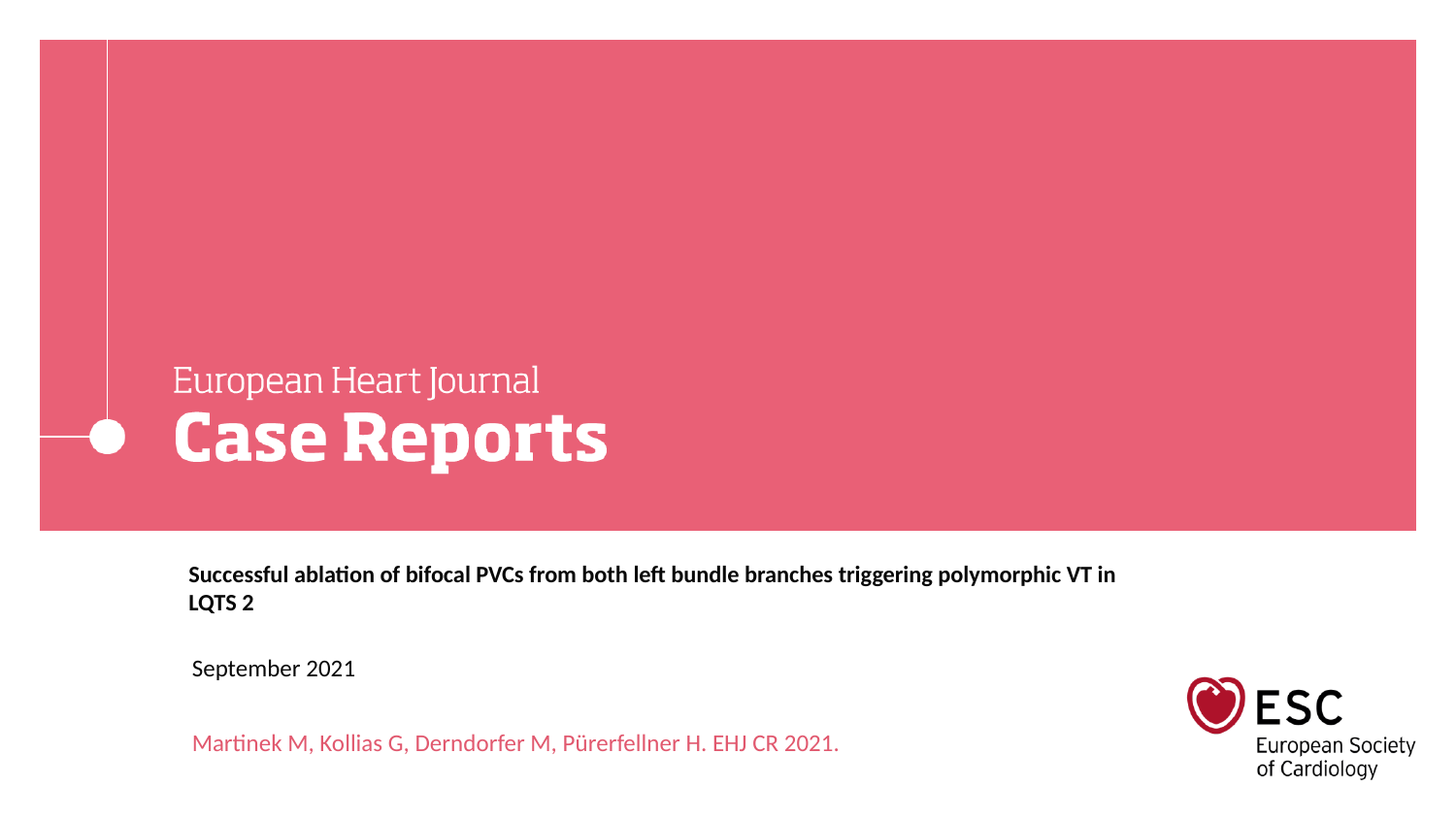

# Successful ablation of bifocal PVCs from both left bundle branches triggering polymorphic VT in LQTS 2
September 2021
Martinek M, Kollias G, Derndorfer M, Pürerfellner H. EHJ CR 2021.